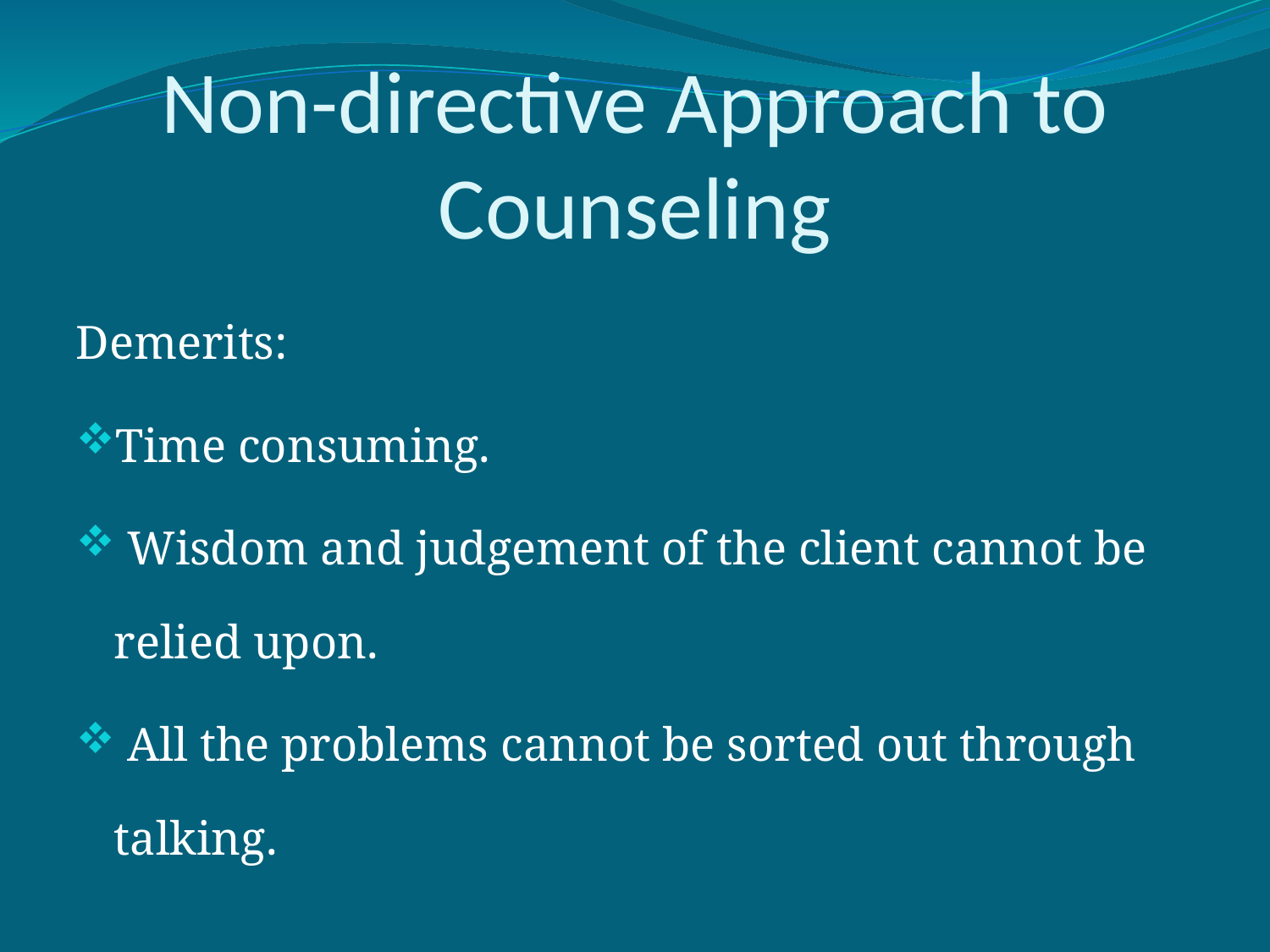

# Non-directive Approach to Counseling
Demerits:
Time consuming.
 Wisdom and judgement of the client cannot be relied upon.
 All the problems cannot be sorted out through talking.